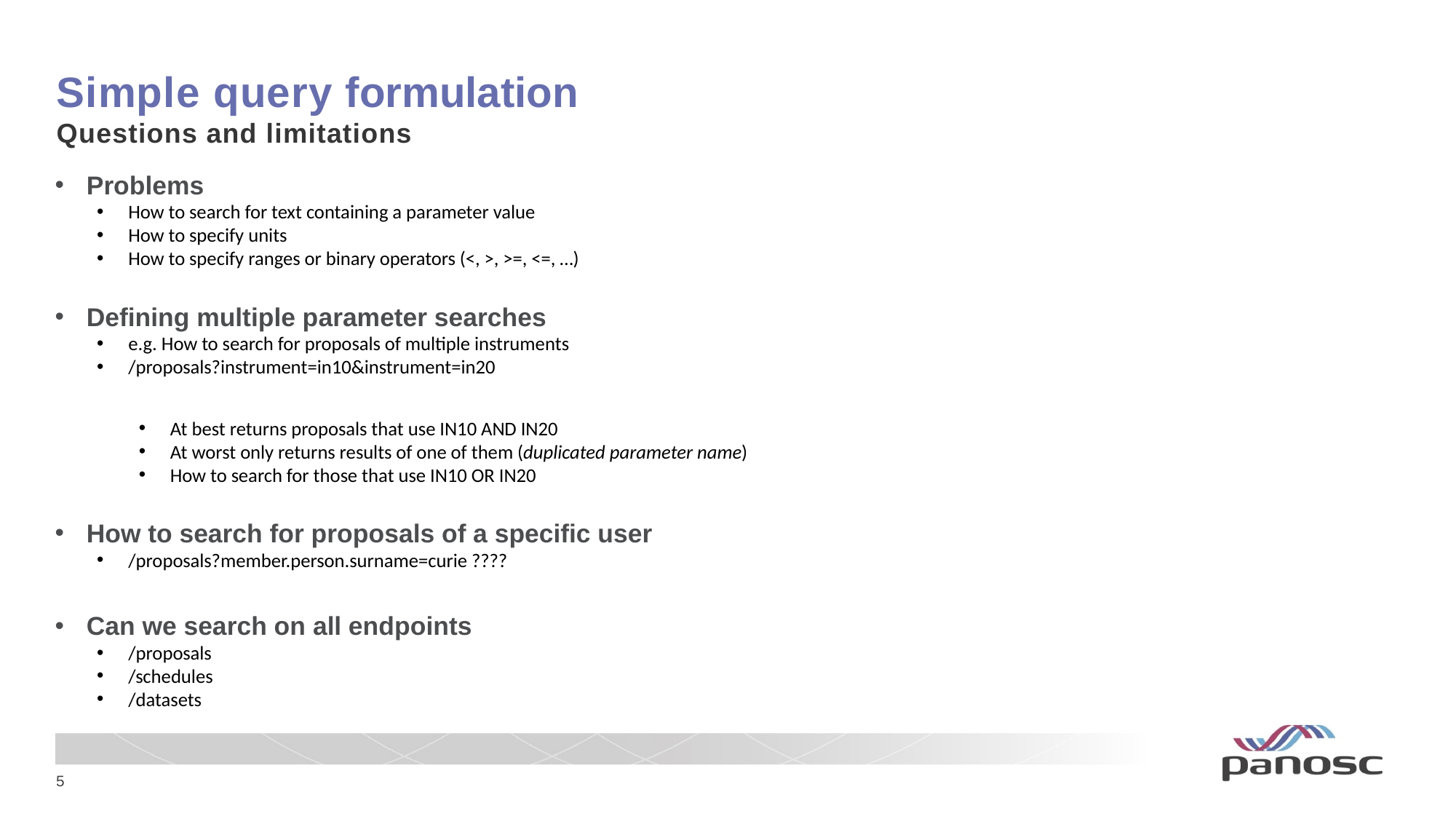

# Simple query formulation Questions and limitations
Problems
How to search for text containing a parameter value
How to specify units
How to specify ranges or binary operators (<, >, >=, <=, …)

Defining multiple parameter searches
e.g. How to search for proposals of multiple instruments
/proposals?instrument=in10&instrument=in20

At best returns proposals that use IN10 AND IN20
At worst only returns results of one of them (duplicated parameter name)
How to search for those that use IN10 OR IN20

How to search for proposals of a specific user
/proposals?member.person.surname=curie ????

Can we search on all endpoints
/proposals
/schedules
/datasets